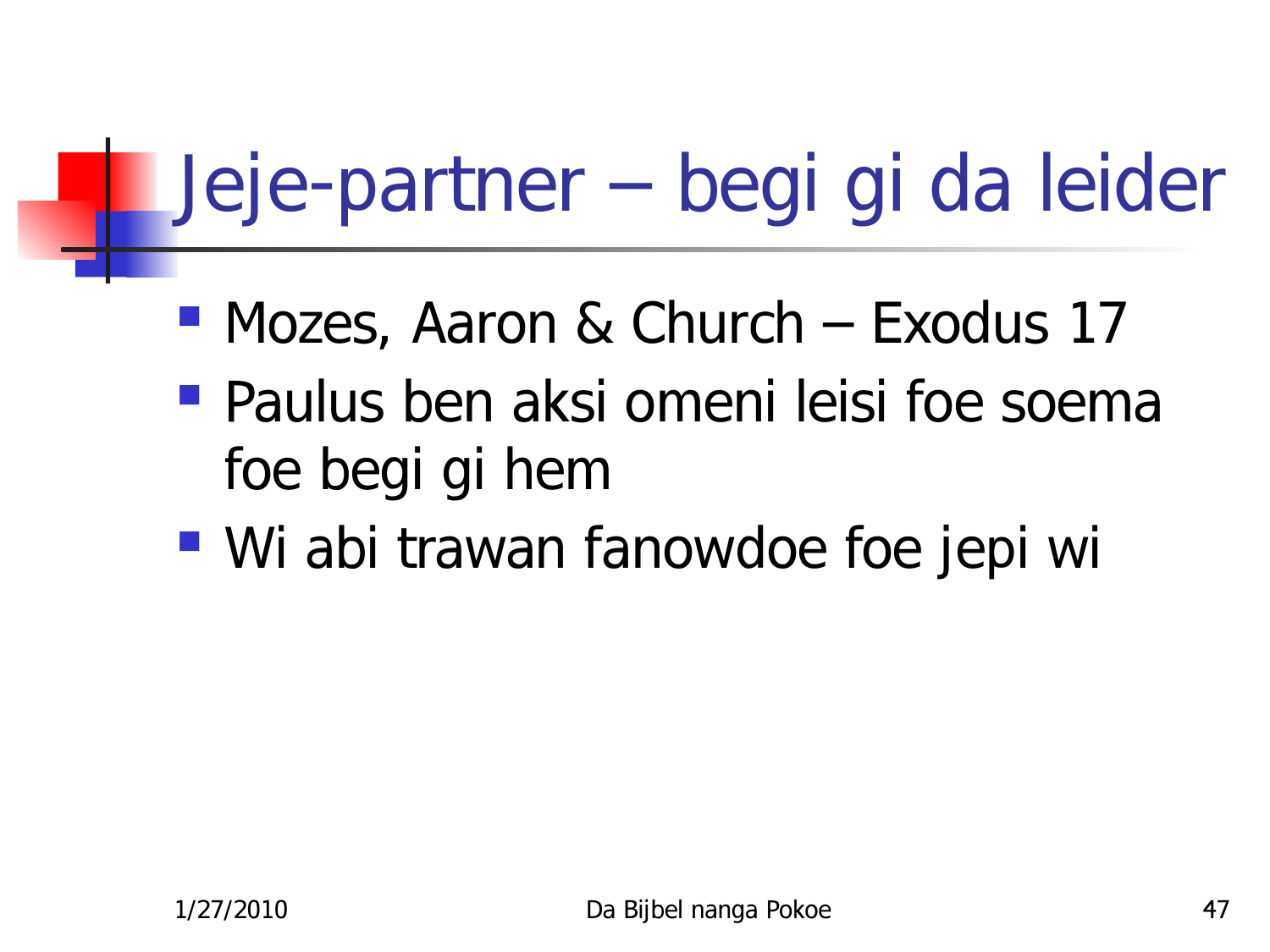

# Jeje-partner – begi gi da leider
Mozes, Aaron & Church – Exodus 17
Paulus ben aksi omeni leisi foe soema foe begi gi hem
Wi abi trawan fanowdoe foe jepi wi
1/27/2010
Da Bijbel nanga Pokoe
47